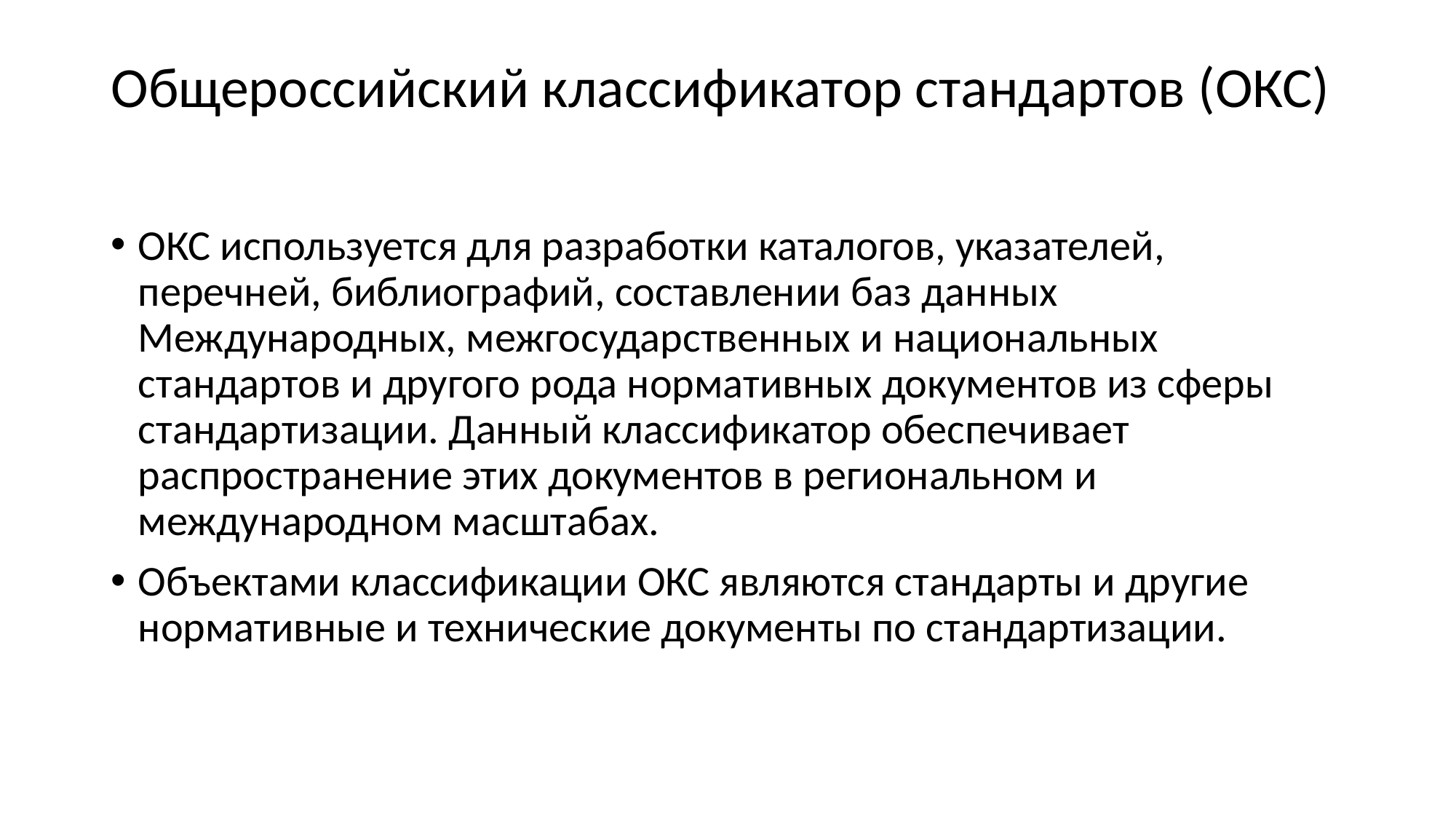

# Общероссийский классификатор стандартов (ОКС)
ОКС используется для разработки каталогов, указателей, перечней, библиографий, составлении баз данных Международных, межгосударственных и национальных стандартов и другого рода нормативных документов из сферы стандартизации. Данный классификатор обеспечивает распространение этих документов в региональном и международном масштабах.
Объектами классификации ОКС являются стандарты и другие нормативные и технические документы по стандартизации.